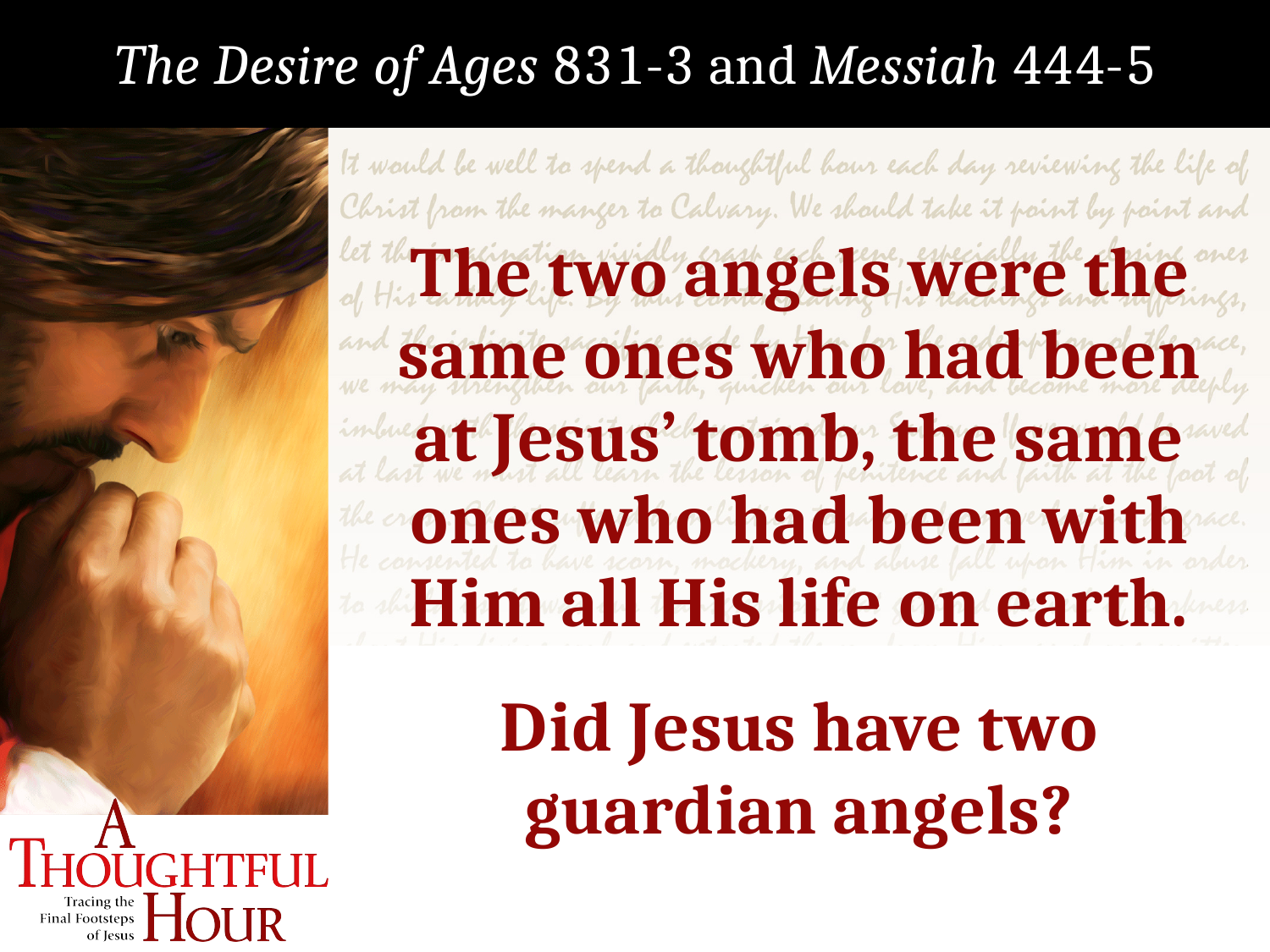

The Desire of Ages 831-3 and Messiah 444-5
The two angels were the same ones who had been at Jesus’ tomb, the same ones who had been with Him all His life on earth.
Did Jesus have two guardian angels?